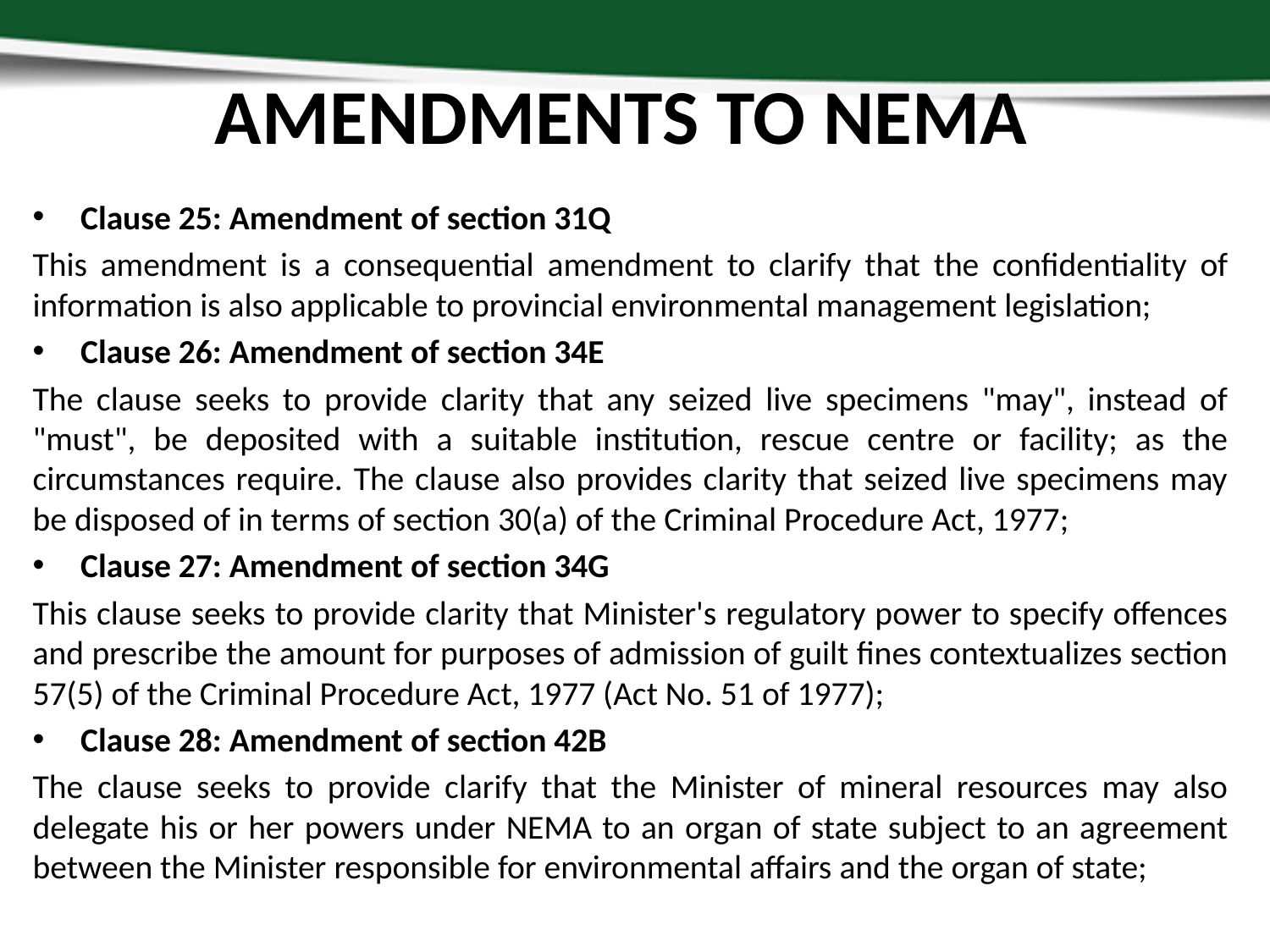

# AMENDMENTS TO NEMA
Clause 25: Amendment of section 31Q
This amendment is a consequential amendment to clarify that the confidentiality of information is also applicable to provincial environmental management legislation;
Clause 26: Amendment of section 34E
The clause seeks to provide clarity that any seized live specimens "may", instead of "must", be deposited with a suitable institution, rescue centre or facility; as the circumstances require. The clause also provides clarity that seized live specimens may be disposed of in terms of section 30(a) of the Criminal Procedure Act, 1977;
Clause 27: Amendment of section 34G
This clause seeks to provide clarity that Minister's regulatory power to specify offences and prescribe the amount for purposes of admission of guilt fines contextualizes section 57(5) of the Criminal Procedure Act, 1977 (Act No. 51 of 1977);
Clause 28: Amendment of section 42B
The clause seeks to provide clarify that the Minister of mineral resources may also delegate his or her powers under NEMA to an organ of state subject to an agreement between the Minister responsible for environmental affairs and the organ of state;